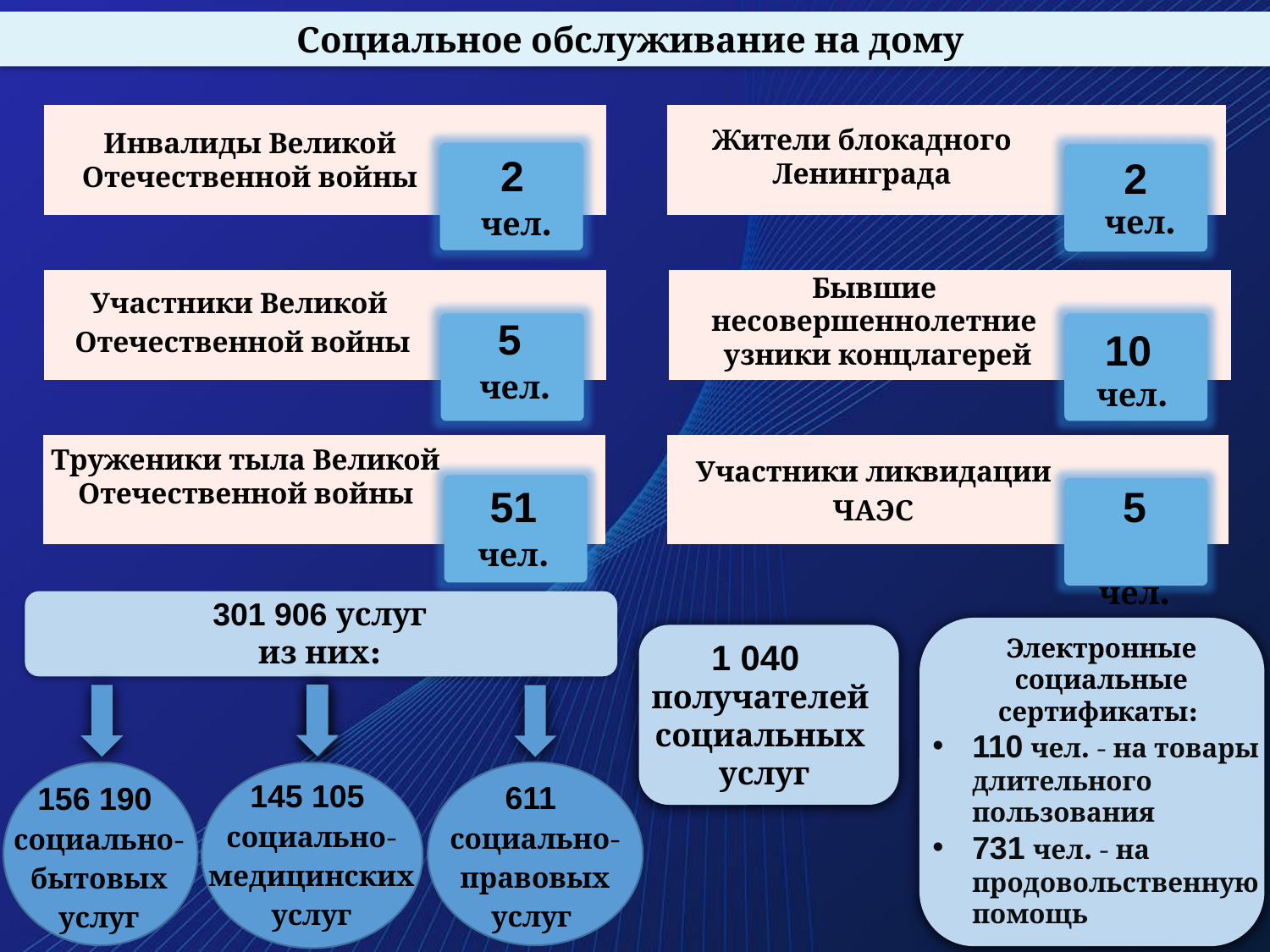

Социальное обслуживание на дому

Жители блокадного Ленинграда
Инвалиды Великой Отечественной войны
2
 чел.

2
чел.
Бывшие несовершеннолетние
 узники концлагерей

Участники Великой
Отечественной войны
5
чел.

  10
 чел.
Труженики тыла Великой Отечественной войны

Участники ликвидации
                   ЧАЭС
51
чел.
5
 чел.

301 906 услуг
из них:

Электронные социальные сертификаты:
110 чел. - на товары длительного пользования
731 чел. - на продовольственную помощь
1 040
получателей социальных
 услуг

145 105
социально-медицинских  услуг
611
социально-правовых услуг
156 190
социально-бытовых
 услуг